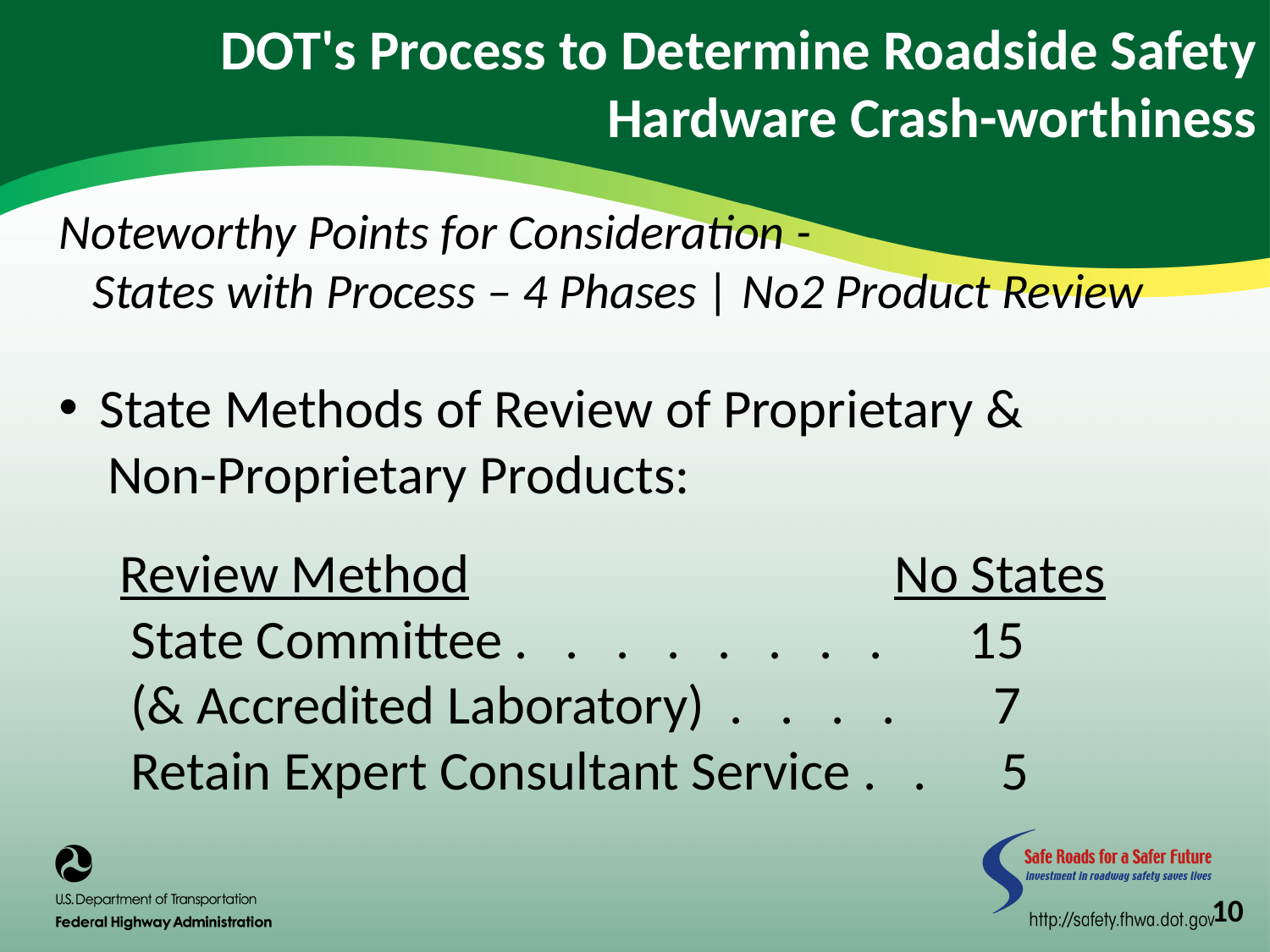

DOT's Process to Determine Roadside Safety Hardware Crash-worthiness
Noteworthy Points for Consideration -
   States with Process – 4 Phases | No2 Product Review
State Methods of Review of Proprietary &
    Non-Proprietary Products:

     Review Method 	 		      No States
    State Committee .   .   .   .   .   .   .   .       15
    (& Accredited Laboratory)  .   .   .   .        7
    Retain Expert Consultant Service .   .      5
10